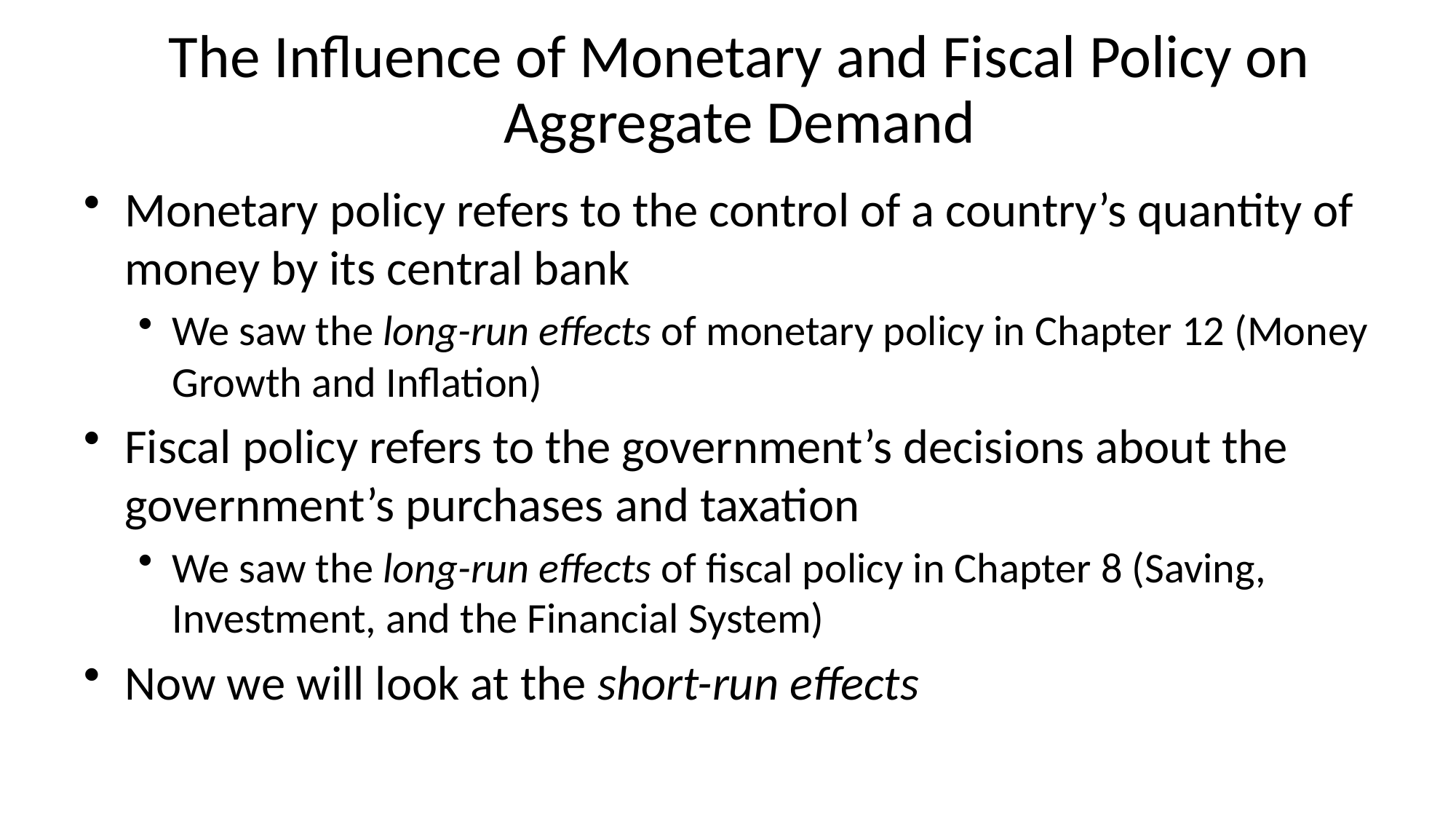

# The Influence of Monetary and Fiscal Policy on Aggregate Demand
Monetary policy refers to the control of a country’s quantity of money by its central bank
We saw the long-run effects of monetary policy in Chapter 12 (Money Growth and Inflation)
Fiscal policy refers to the government’s decisions about the government’s purchases and taxation
We saw the long-run effects of fiscal policy in Chapter 8 (Saving, Investment, and the Financial System)
Now we will look at the short-run effects